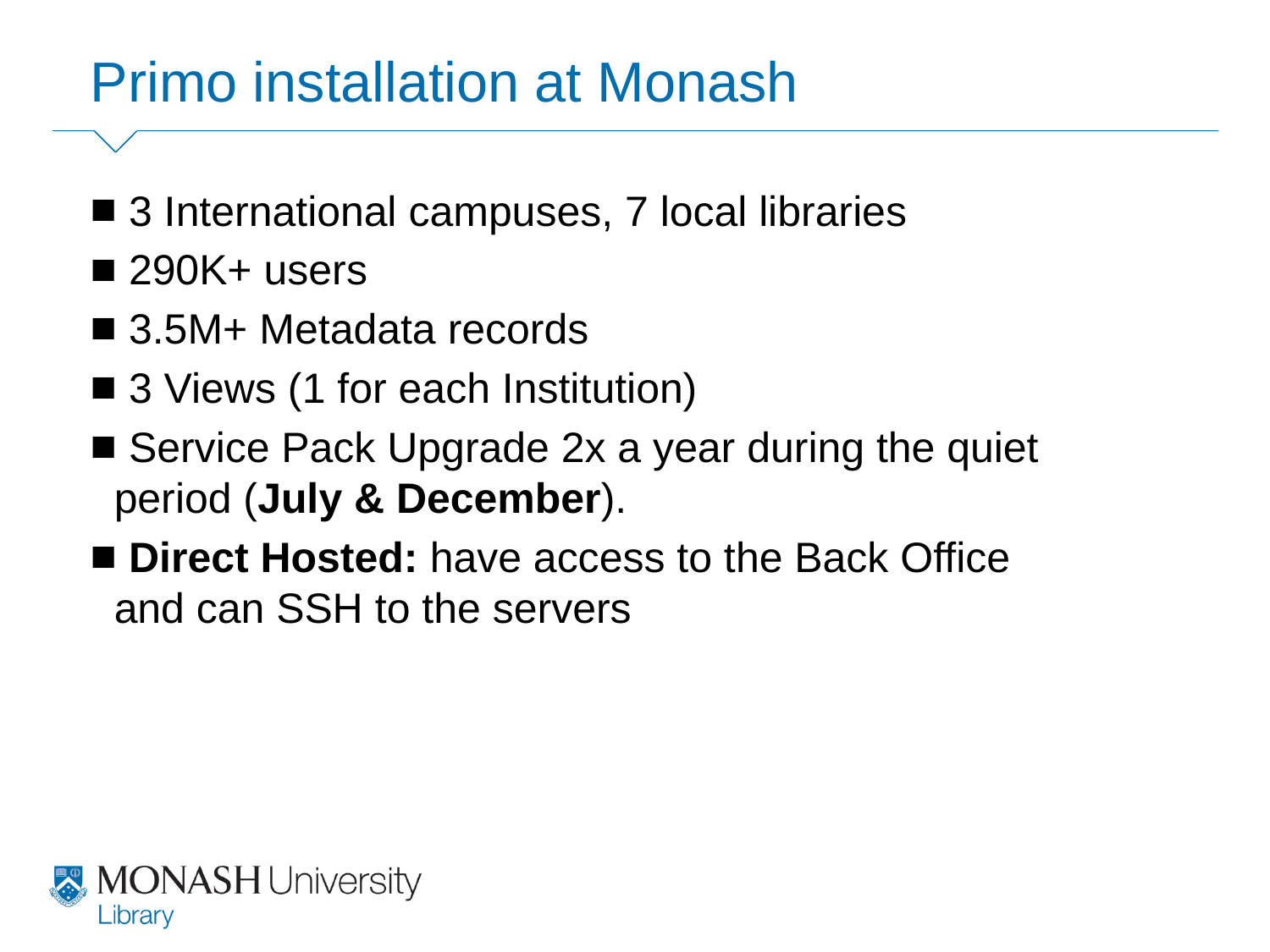

Primo installation at Monash
 3 International campuses, 7 local libraries
 290K+ users
 3.5M+ Metadata records
 3 Views (1 for each Institution)
 Service Pack Upgrade 2x a year during the quiet period (July & December).
 Direct Hosted: have access to the Back Office and can SSH to the servers